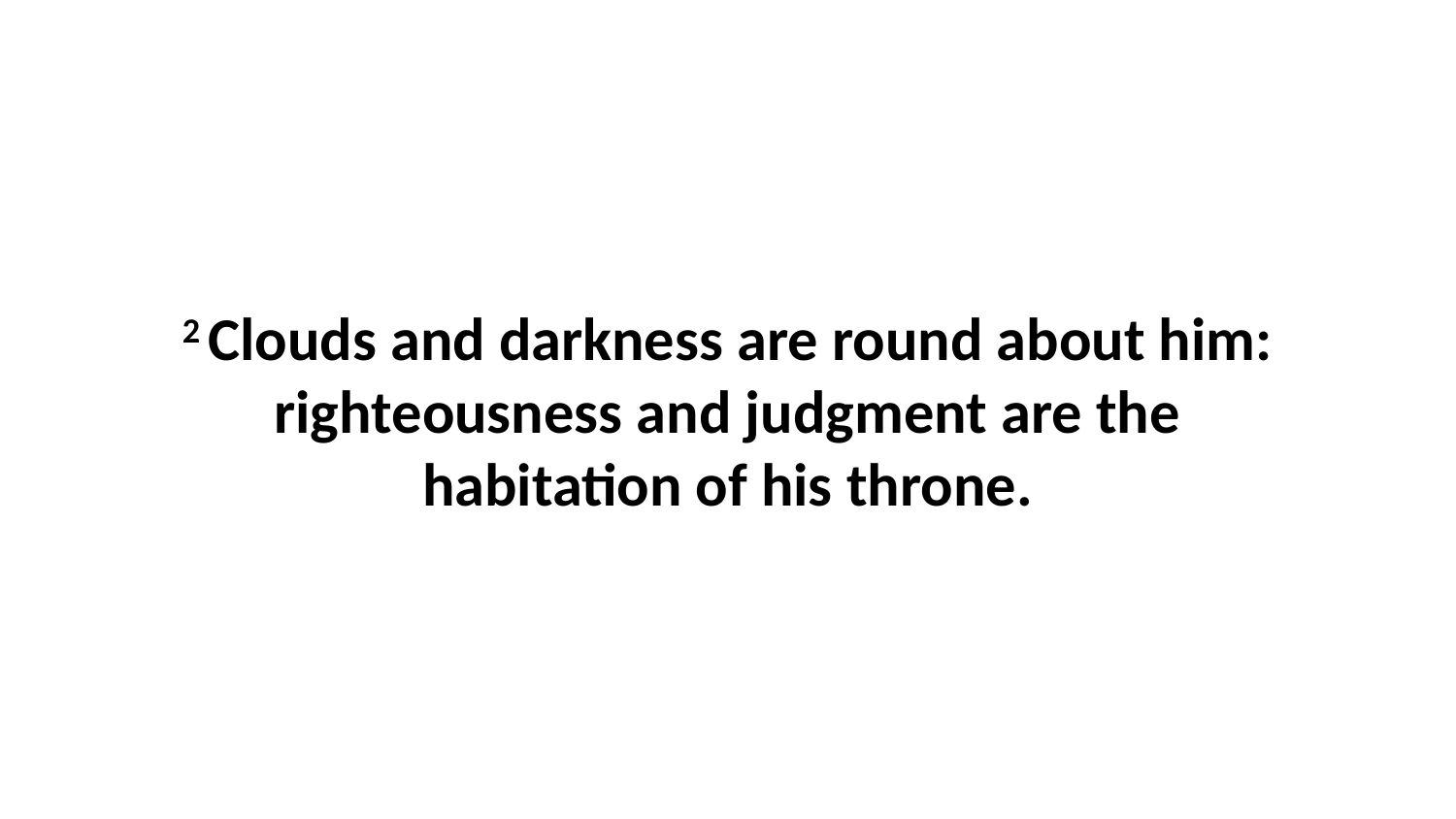

2 Clouds and darkness are round about him: righteousness and judgment are the habitation of his throne.